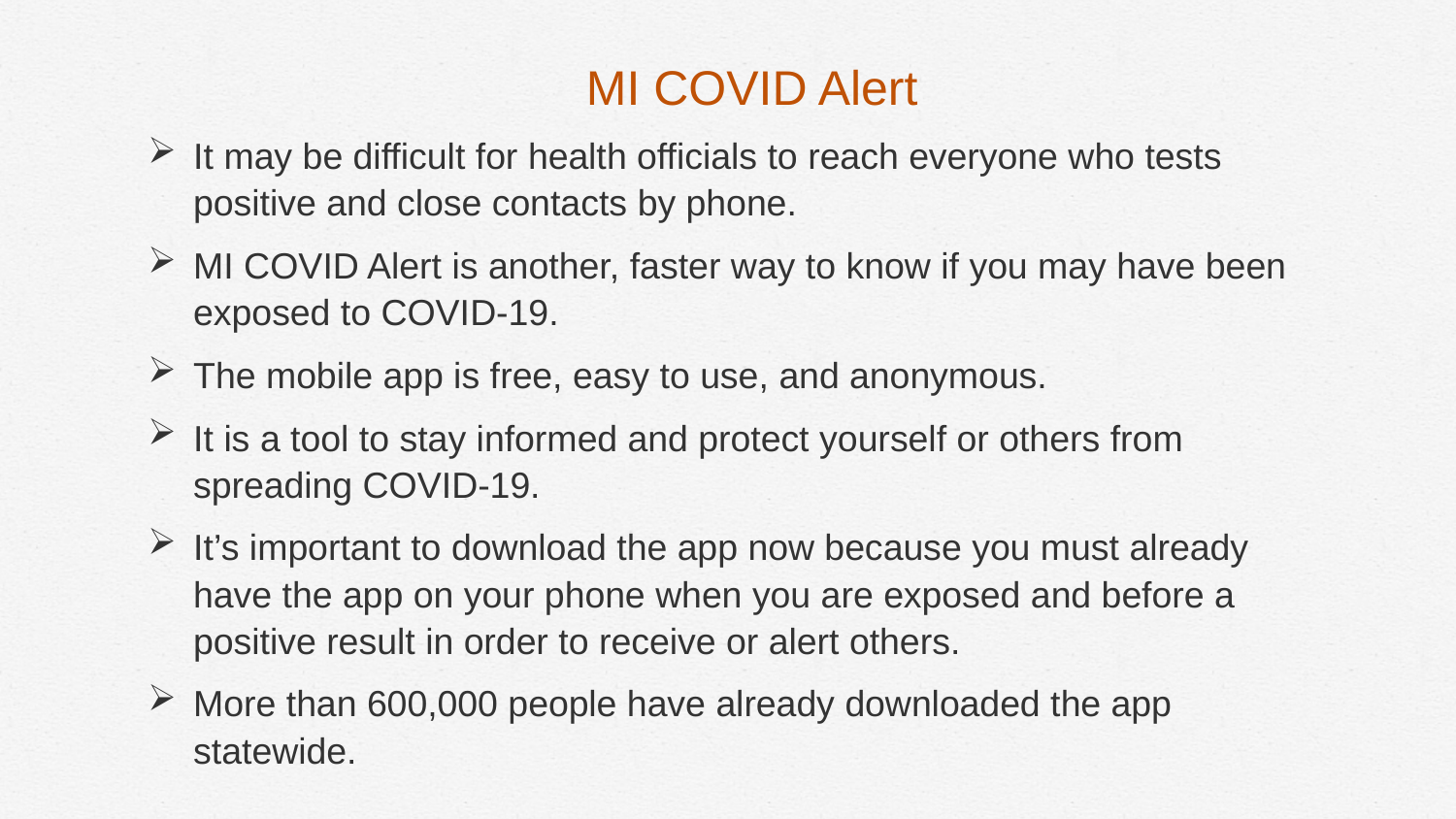

It may be difficult for health officials to reach everyone who tests positive and close contacts by phone.
MI COVID Alert is another, faster way to know if you may have been exposed to COVID-19.
The mobile app is free, easy to use, and anonymous.
It is a tool to stay informed and protect yourself or others from spreading COVID-19.
It’s important to download the app now because you must already have the app on your phone when you are exposed and before a positive result in order to receive or alert others.
More than 600,000 people have already downloaded the app statewide.

MI COVID Alert